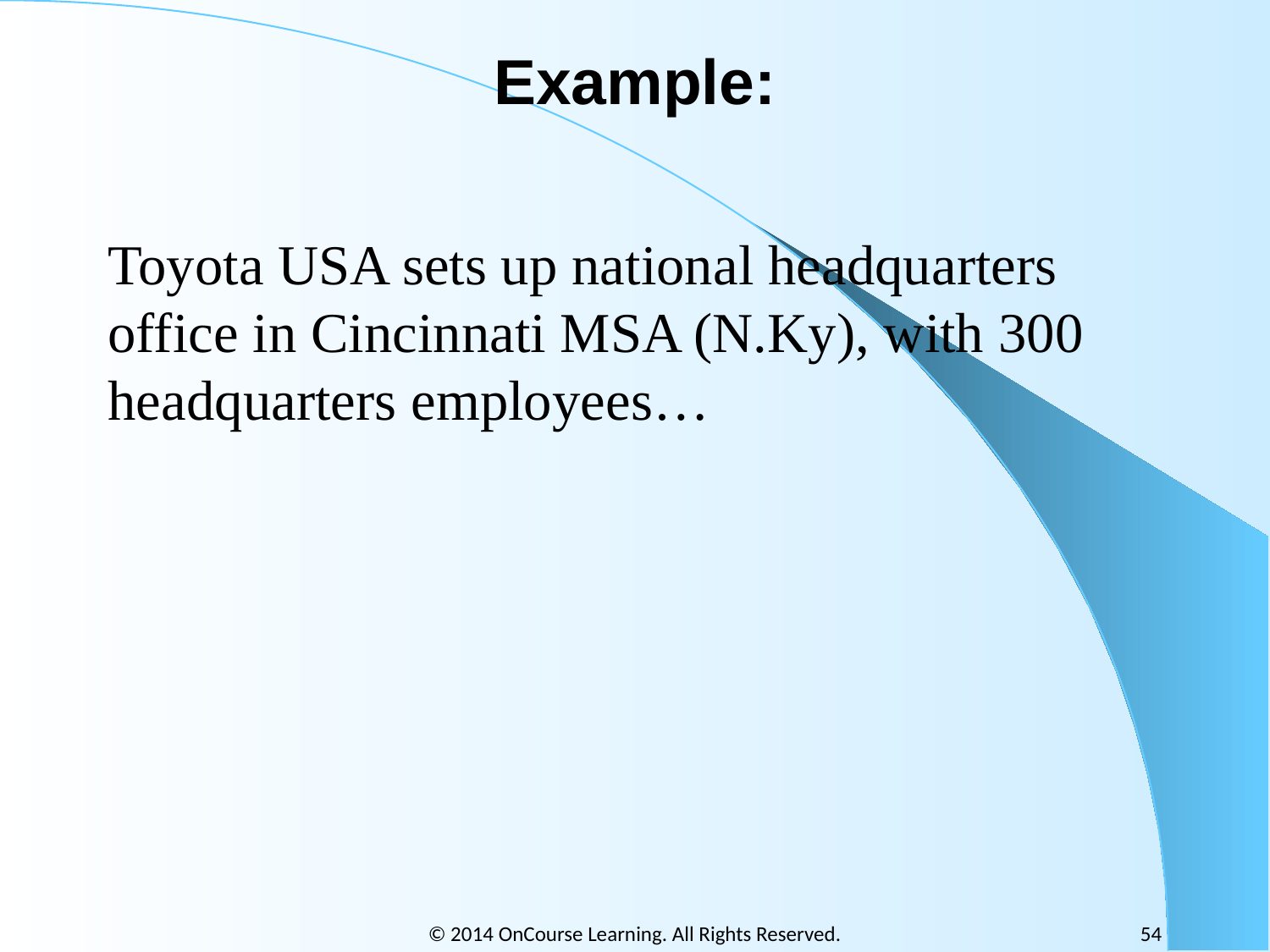

# Example:
Toyota USA sets up national headquarters office in Cincinnati MSA (N.Ky), with 300 headquarters employees…
© 2014 OnCourse Learning. All Rights Reserved.
54